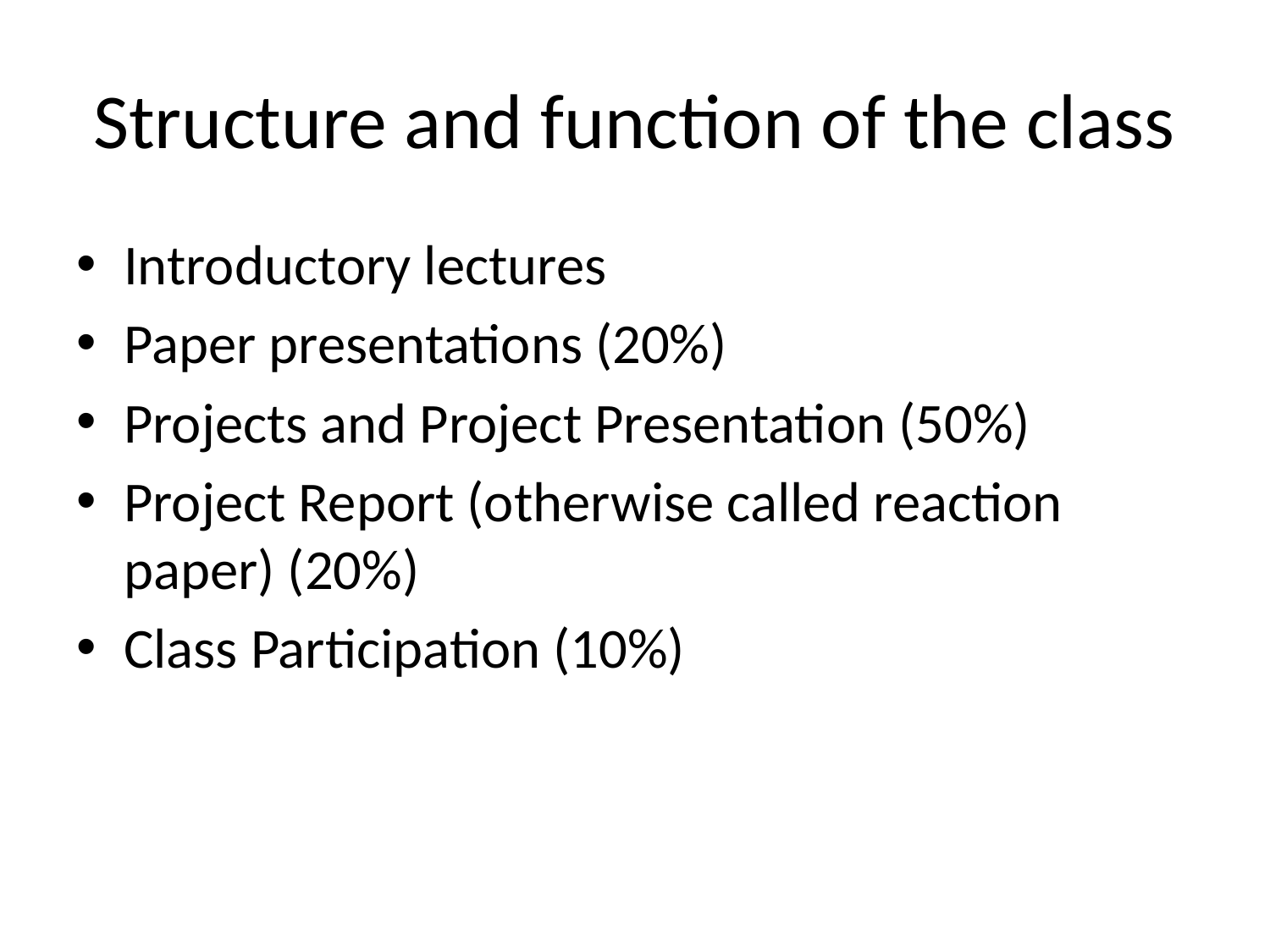

# Structure and function of the class
Introductory lectures
Paper presentations (20%)
Projects and Project Presentation (50%)
Project Report (otherwise called reaction paper) (20%)
Class Participation (10%)